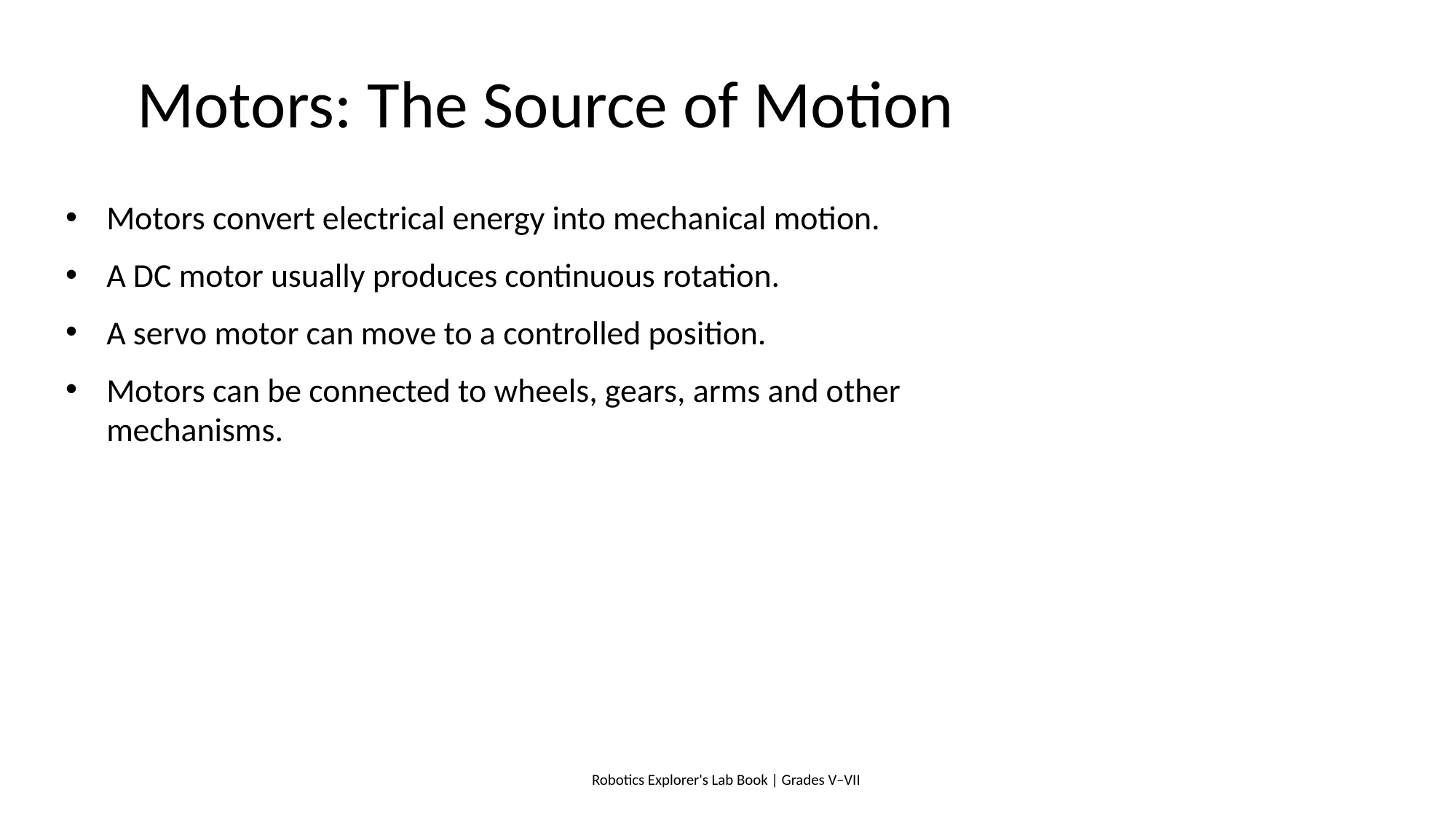

# Motors: The Source of Motion
Motors convert electrical energy into mechanical motion.
A DC motor usually produces continuous rotation.
A servo motor can move to a controlled position.
Motors can be connected to wheels, gears, arms and other mechanisms.
Robotics Explorer's Lab Book | Grades V–VII